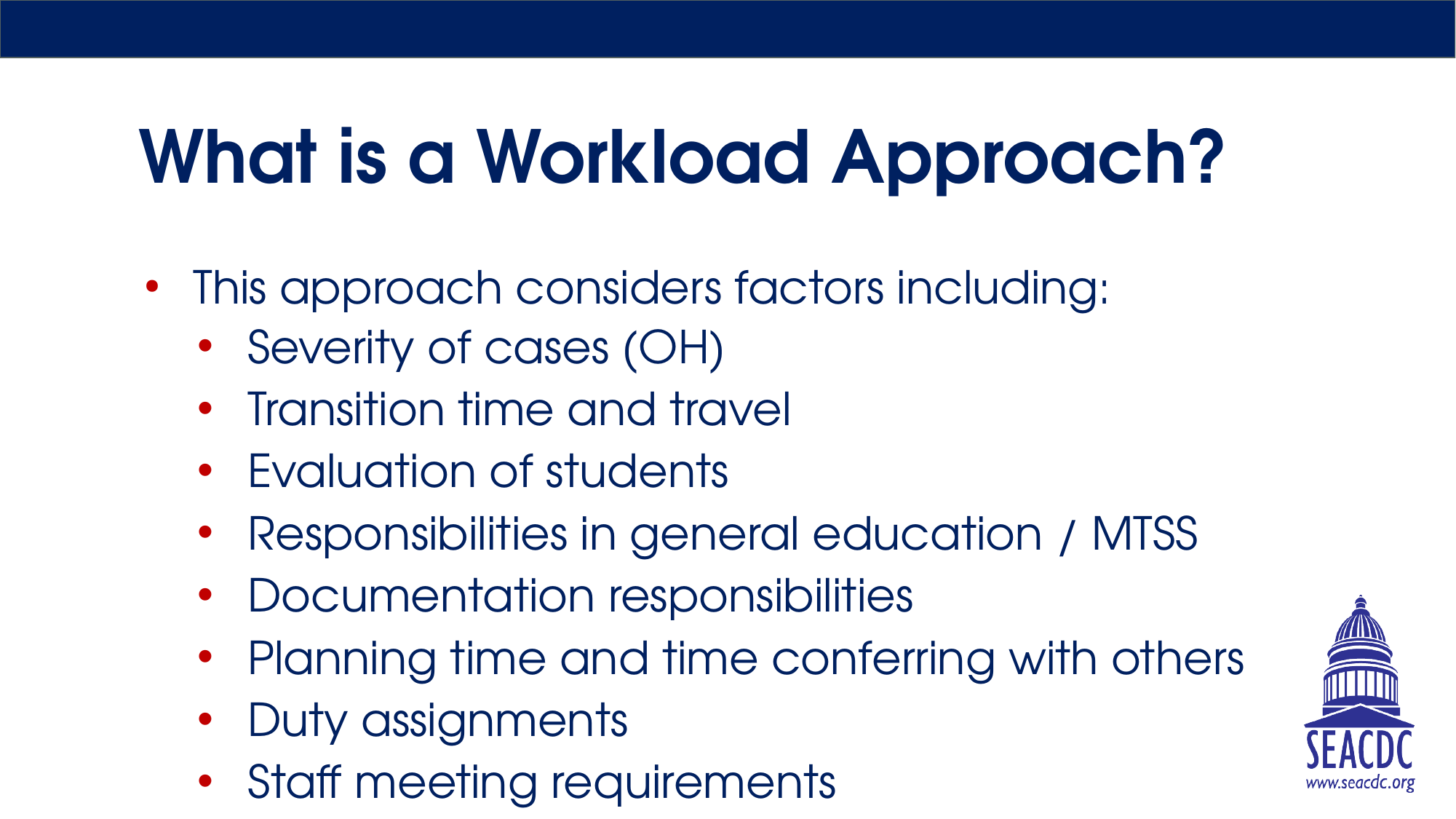

# What is a Workload Approach?
This approach considers factors including:
Severity of cases (OH)
Transition time and travel
Evaluation of students
Responsibilities in general education / MTSS
Documentation responsibilities
Planning time and time conferring with others
Duty assignments
Staff meeting requirements